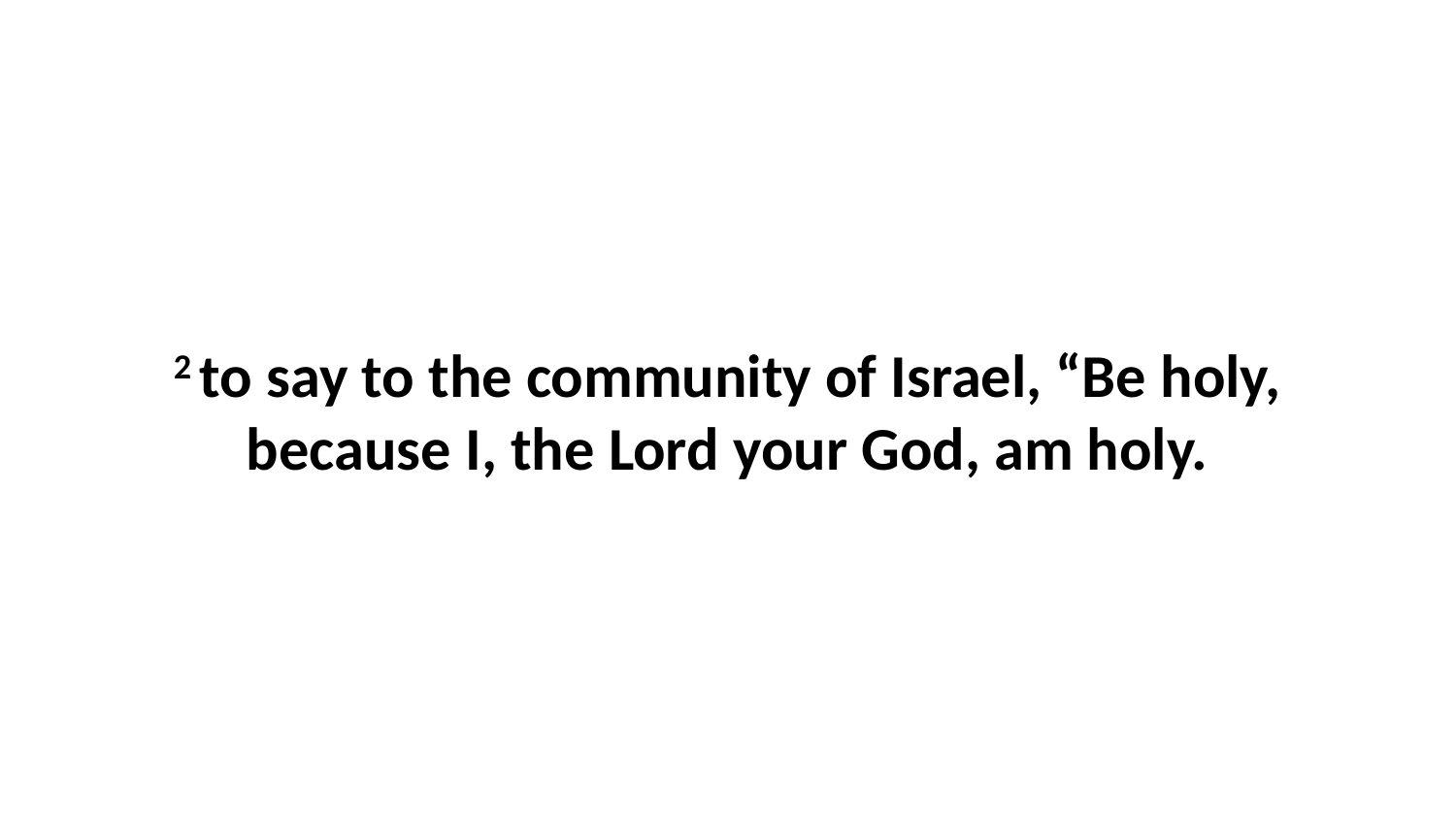

2 to say to the community of Israel, “Be holy, because I, the Lord your God, am holy.